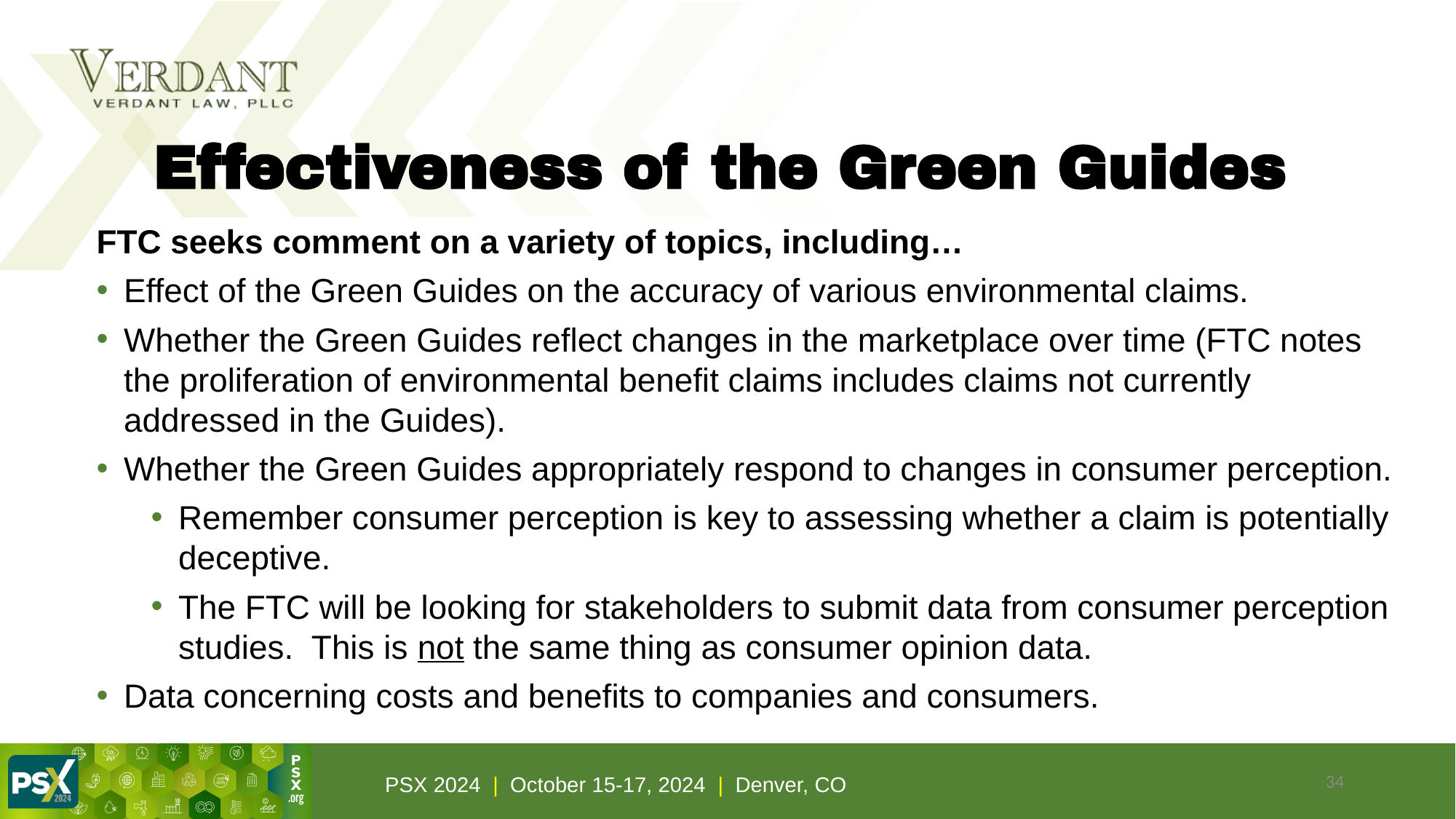

# Effectiveness of the Green Guides
FTC seeks comment on a variety of topics, including…
Effect of the Green Guides on the accuracy of various environmental claims.
Whether the Green Guides reflect changes in the marketplace over time (FTC notes the proliferation of environmental benefit claims includes claims not currently addressed in the Guides).
Whether the Green Guides appropriately respond to changes in consumer perception.
Remember consumer perception is key to assessing whether a claim is potentially deceptive.
The FTC will be looking for stakeholders to submit data from consumer perception studies.  This is not the same thing as consumer opinion data.
Data concerning costs and benefits to companies and consumers.

34